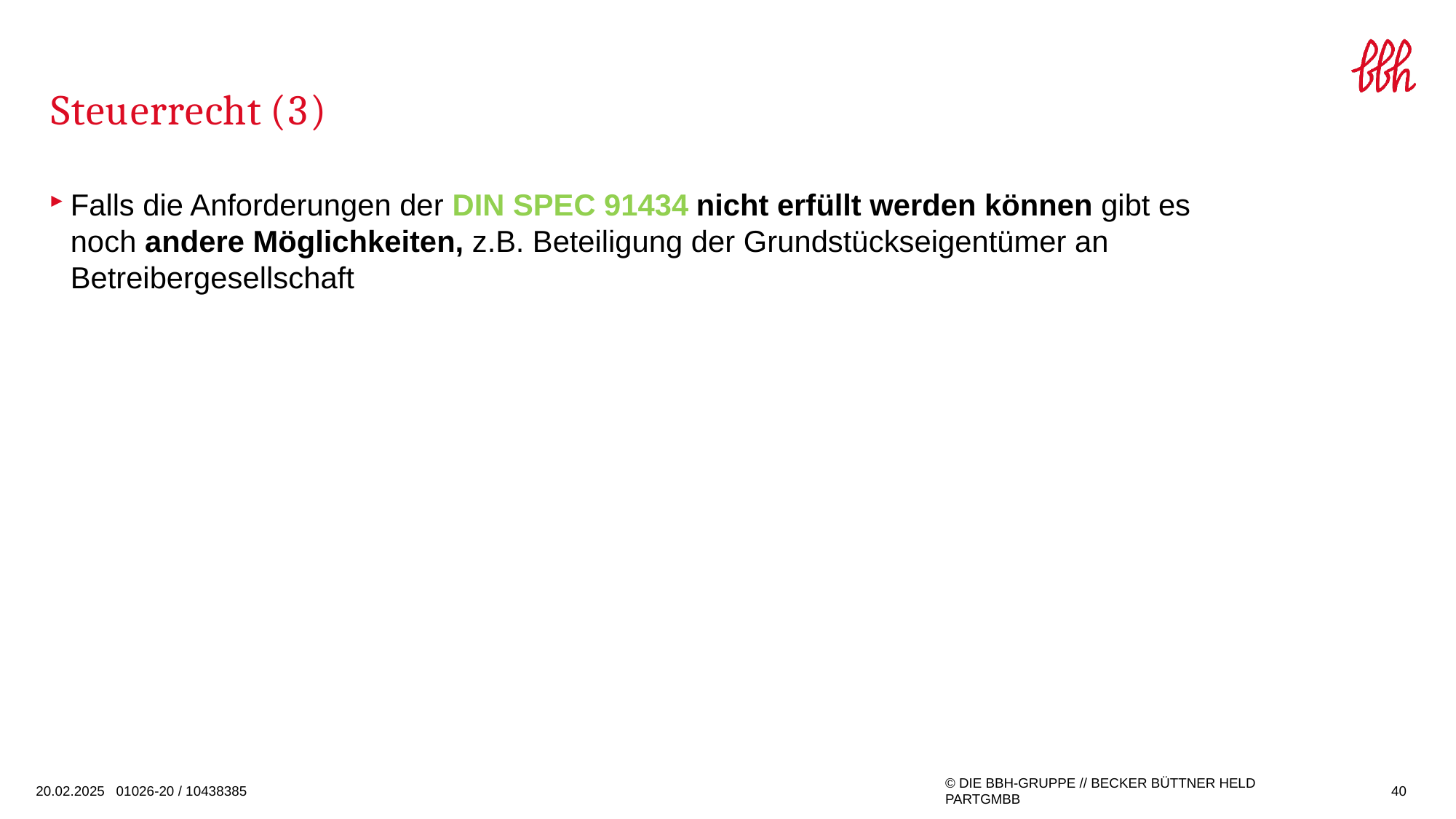

# Steuerrecht (3)
Falls die Anforderungen der DIN SPEC 91434 nicht erfüllt werden können gibt es noch andere Möglichkeiten, z.B. Beteiligung der Grundstückseigentümer an Betreibergesellschaft